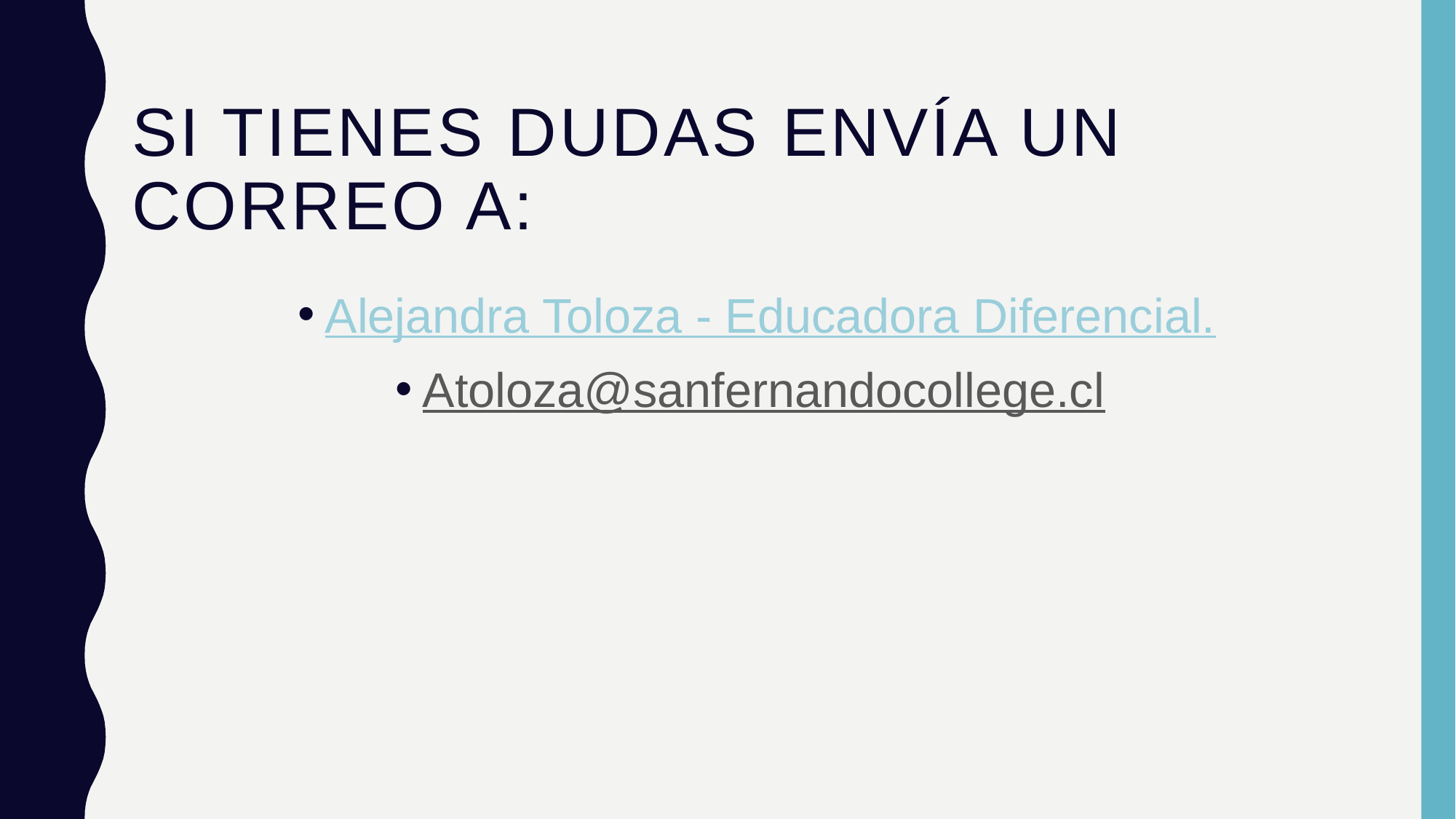

# Si tienes dudas envía un correo a:
Alejandra Toloza - Educadora Diferencial.
Atoloza@sanfernandocollege.cl